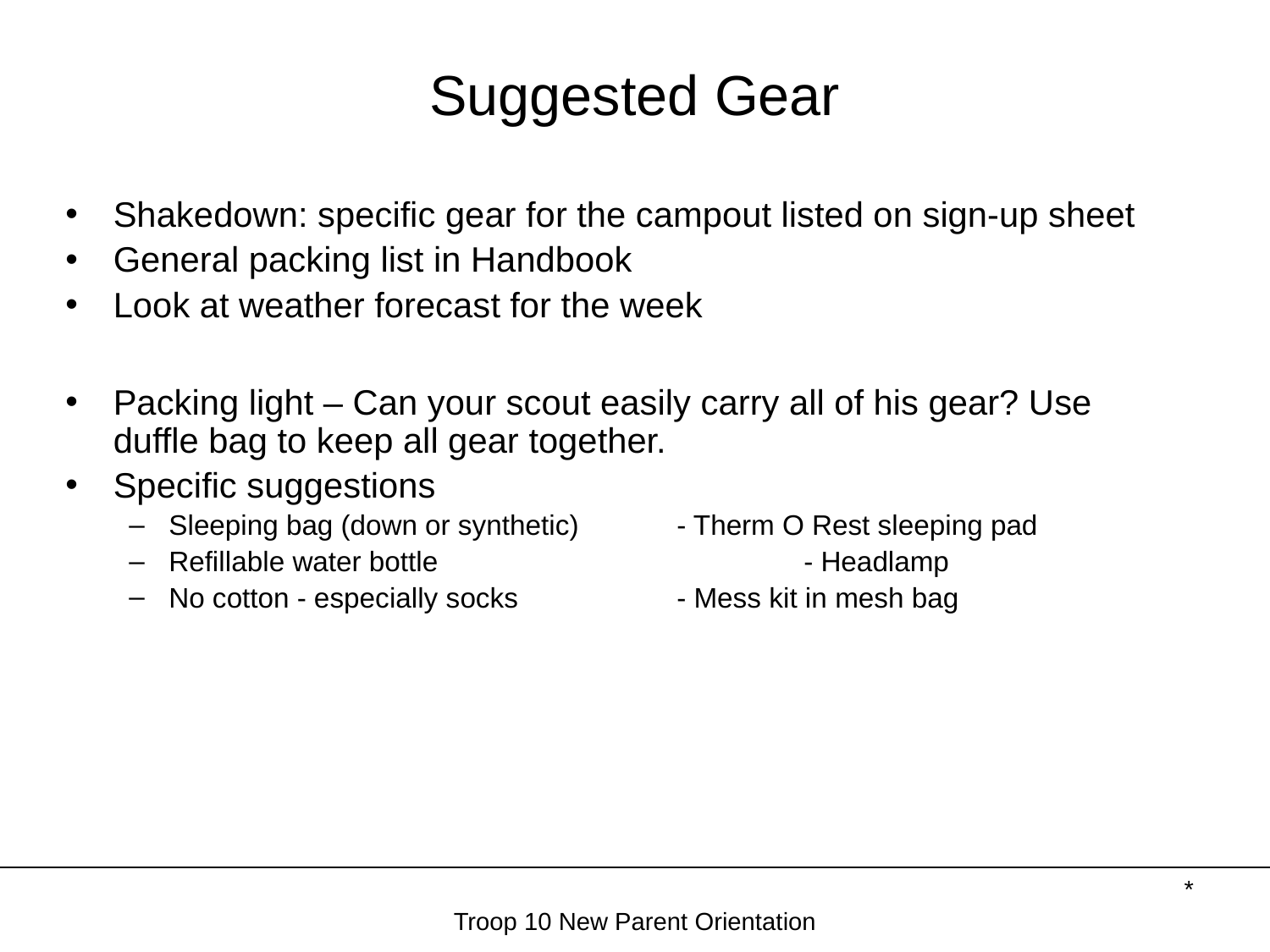

# Suggested Gear
Shakedown: specific gear for the campout listed on sign-up sheet
General packing list in Handbook
Look at weather forecast for the week

Packing light – Can your scout easily carry all of his gear? Use duffle bag to keep all gear together.
Specific suggestions
Sleeping bag (down or synthetic)	- Therm O Rest sleeping pad
Refillable water bottle 			- Headlamp
No cotton - especially socks		- Mess kit in mesh bag

*
Troop 10 New Parent Orientation